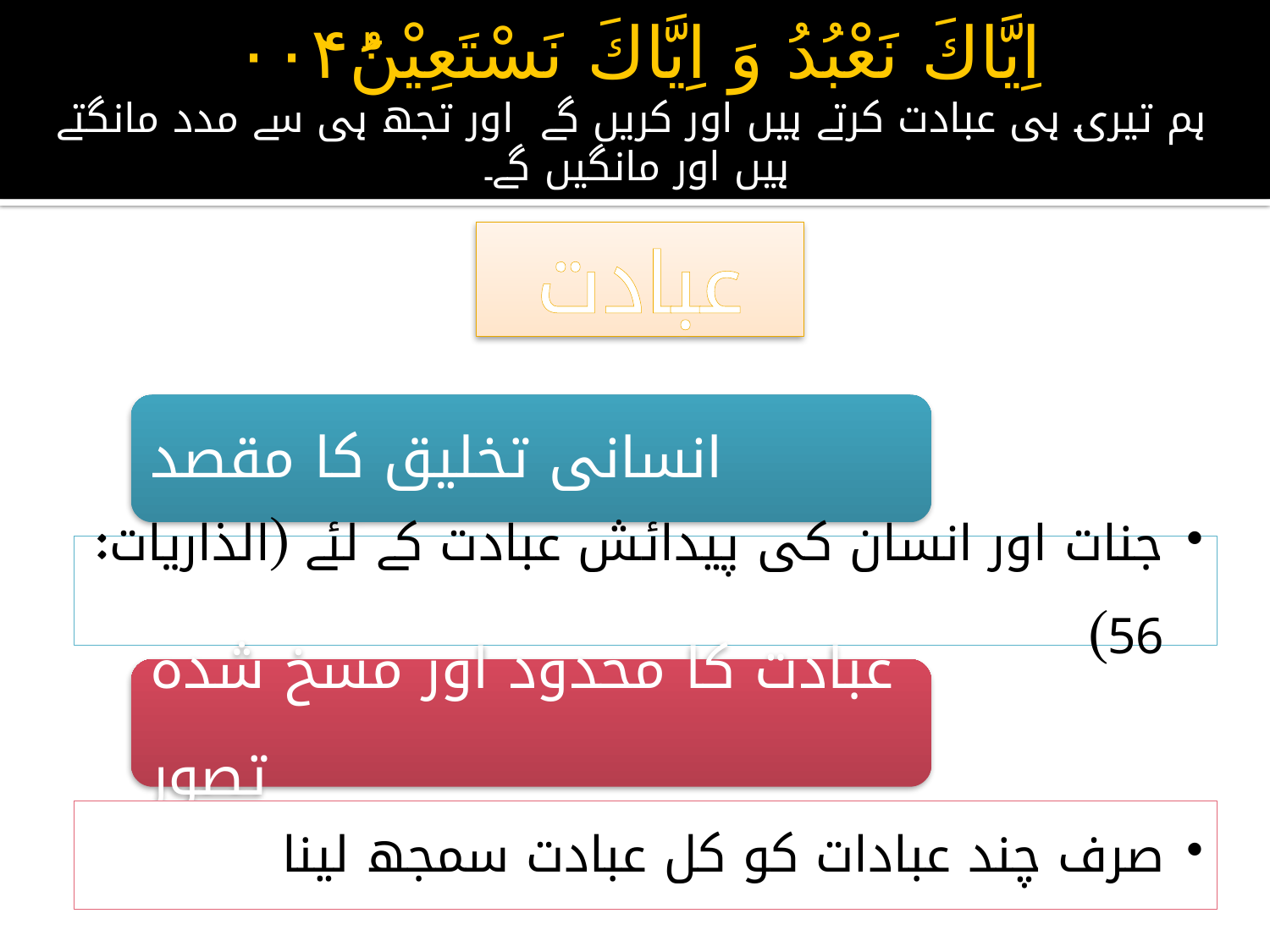

# اِيَّاكَ نَعْبُدُ وَ اِيَّاكَ نَسْتَعِيْنُؕ۰۰۴ ہم تیری ہی عبادت کرتے ہیں اور کریں گے  اور تجھ ہی سے مدد مانگتے ہیں اور مانگیں گے۔
عبادت
انسانی تخلیق کا مقصد
عبادت کا محدود اور مسخ شدہ تصور
صرف چند عبادات کو کل عبادت سمجھ لینا